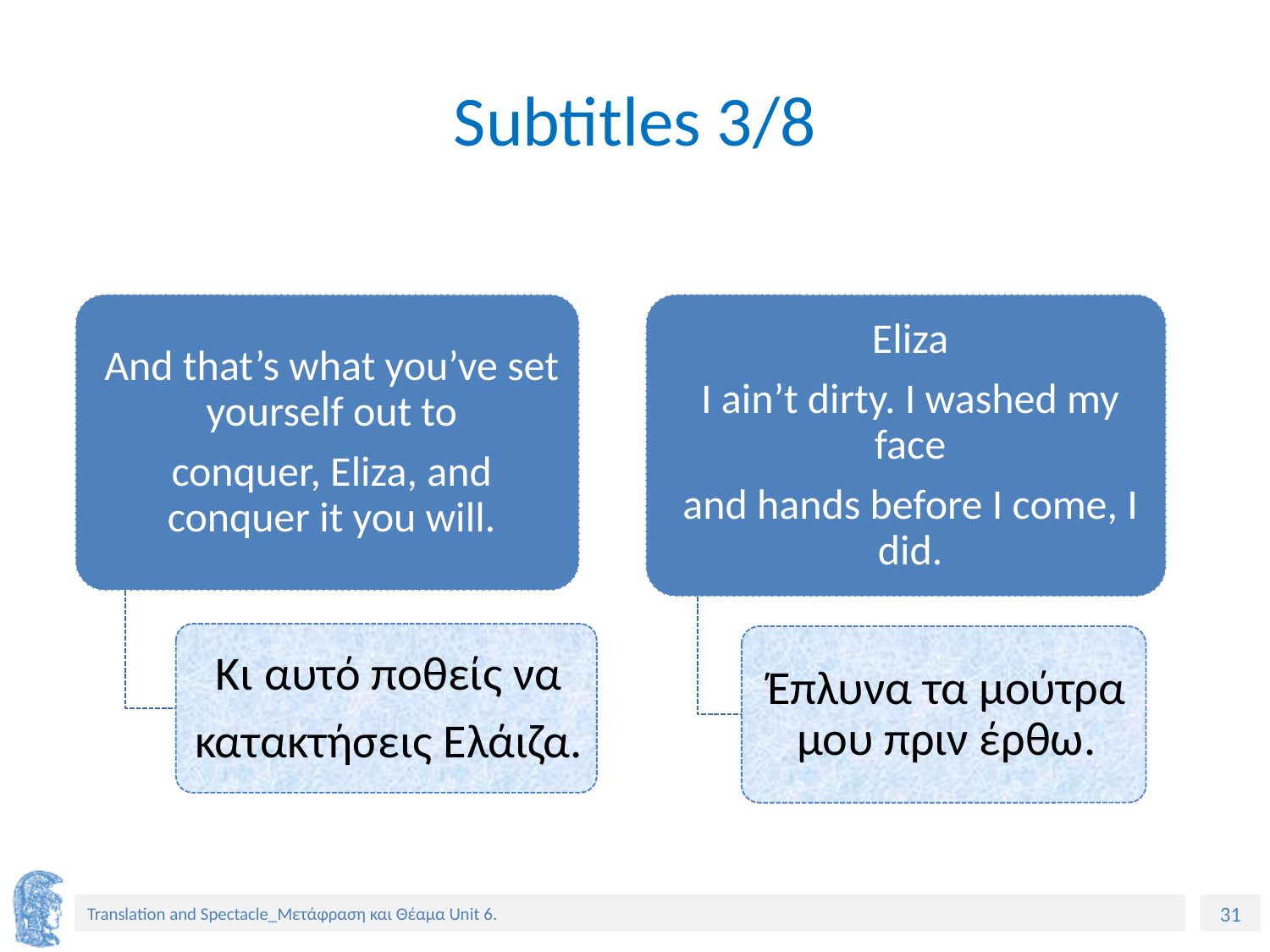

# Subtitles 3/8
And that’s what you’ve set yourself out to
conquer, Eliza, and conquer it you will.
Κι αυτό ποθείς να
κατακτήσεις Ελάιζα.
Eliza
I ain’t dirty. I washed my face
and hands before I come, I did.
Έπλυνα τα μούτρα μου πριν έρθω.